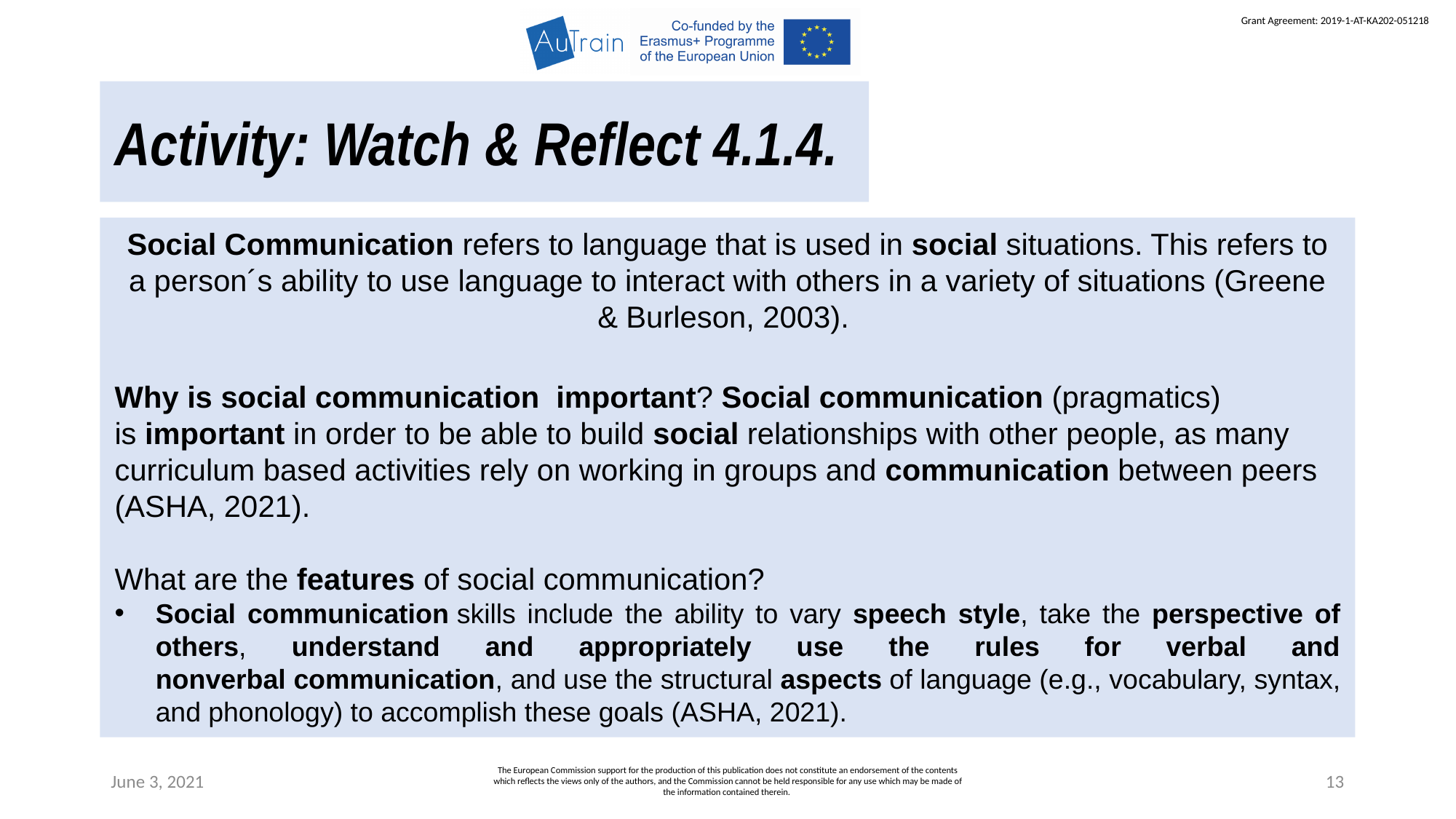

Activity: Watch & Reflect 4.1.4.
Social Communication refers to language that is used in social situations. This refers to a person´s ability to use language to interact with others in a variety of situations (Greene & Burleson, 2003).

Why is social communication  important? Social communication (pragmatics) is important in order to be able to build social relationships with other people, as many curriculum based activities rely on working in groups and communication between peers (ASHA, 2021).

What are the features of social communication?
Social communication skills include the ability to vary speech style, take the perspective of others, understand and appropriately use the rules for verbal and nonverbal communication, and use the structural aspects of language (e.g., vocabulary, syntax, and phonology) to accomplish these goals (ASHA, 2021).

June 3, 2021
The European Commission support for the production of this publication does not constitute an endorsement of the contents which reflects the views only of the authors, and the Commission cannot be held responsible for any use which may be made of the information contained therein.
13